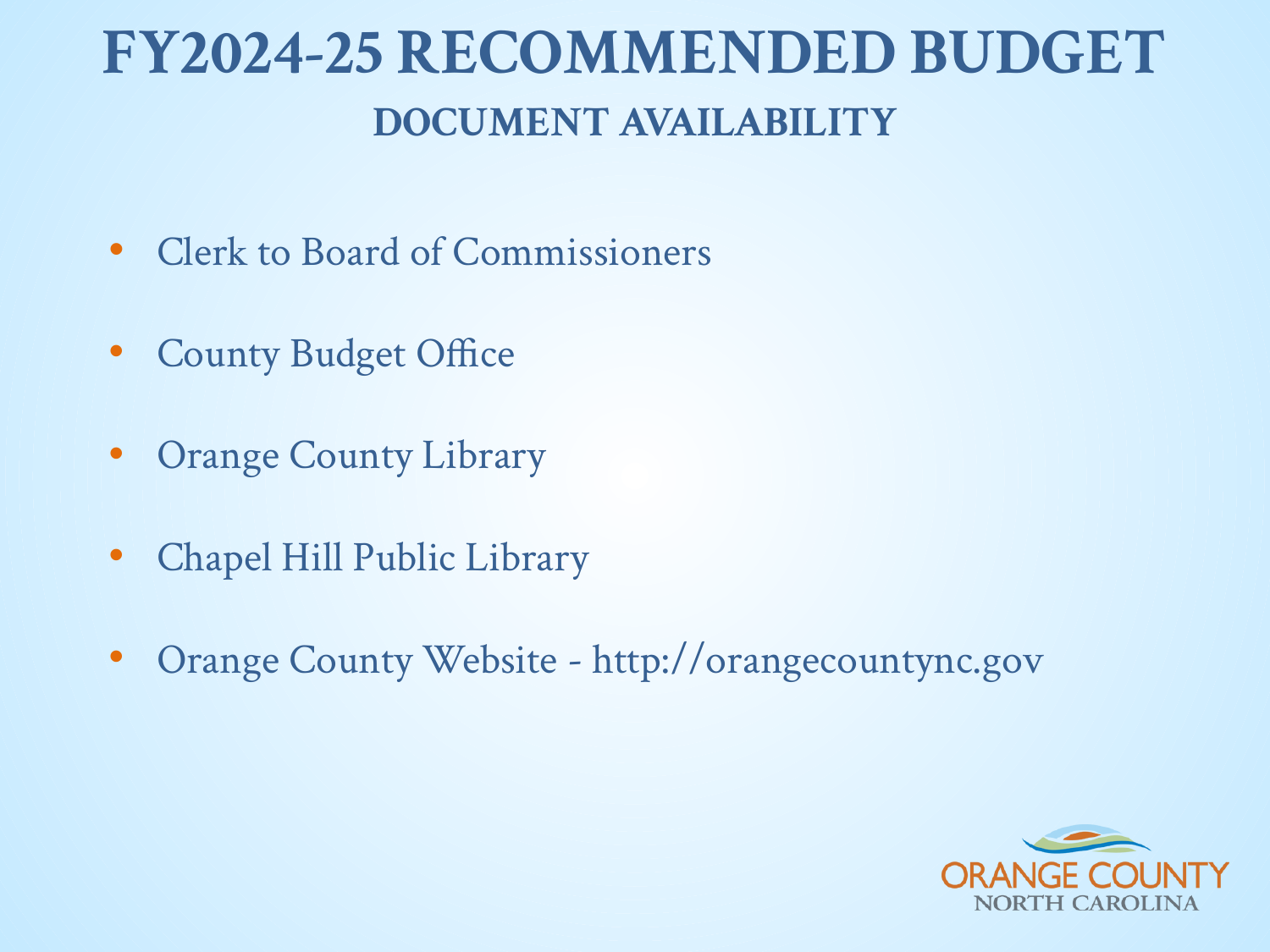

FY2024-25 recommended budget
Document Availability
Clerk to Board of Commissioners

County Budget Office

Orange County Library

Chapel Hill Public Library

Orange County Website - http://orangecountync.gov